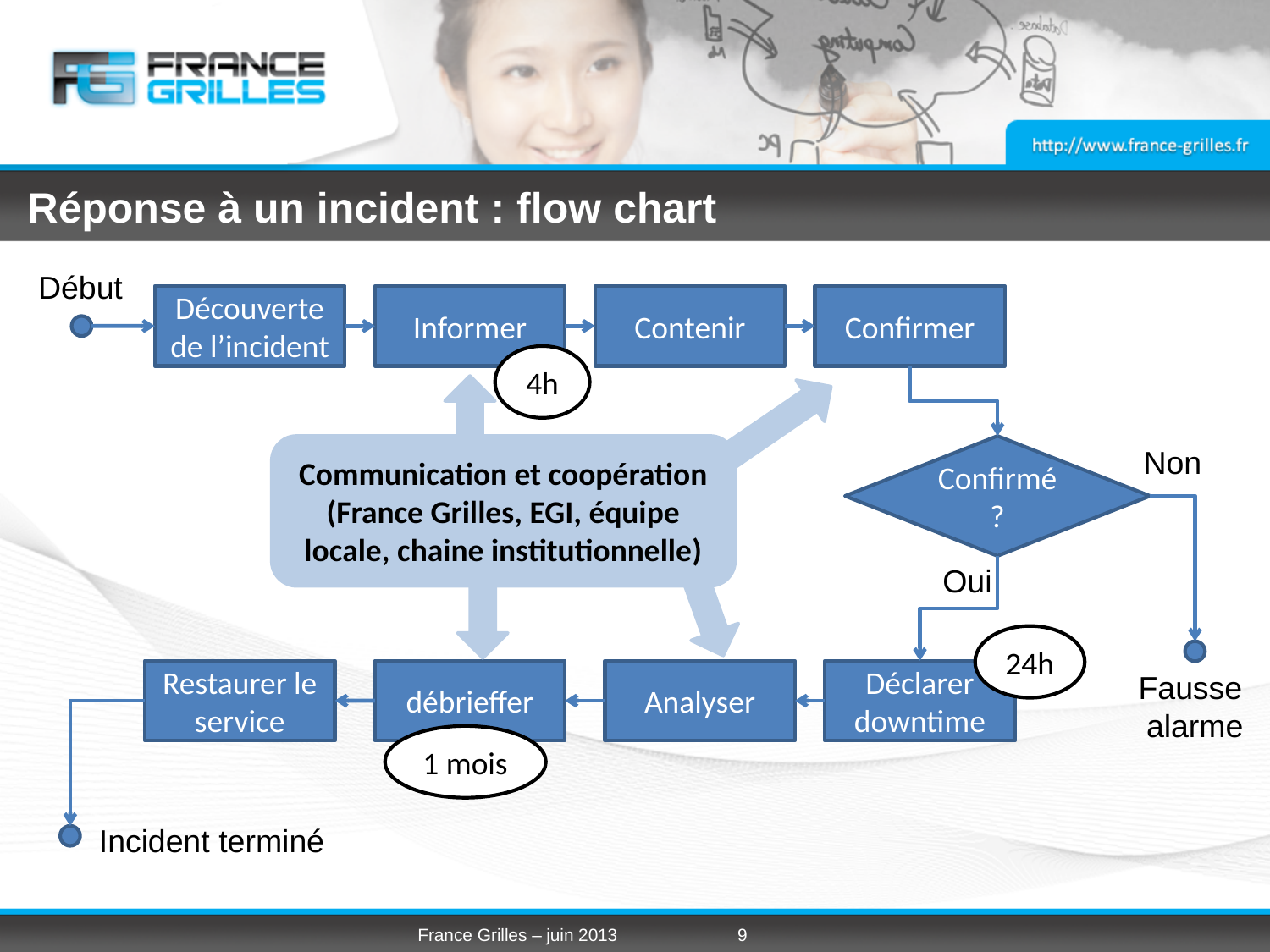

# Réponse à un incident : flow chart
Début
Découverte de l’incident
Informer
Contenir
Confirmer

4h

Communication et coopération (France Grilles, EGI, équipe locale, chaine institutionnelle)
Confirmé ?
Non
Oui

24h

Restaurer le service
débrieffer
Analyser
Déclarer downtime
Fausse
alarme
1 mois
Incident terminé

France Grilles – juin 2013
9